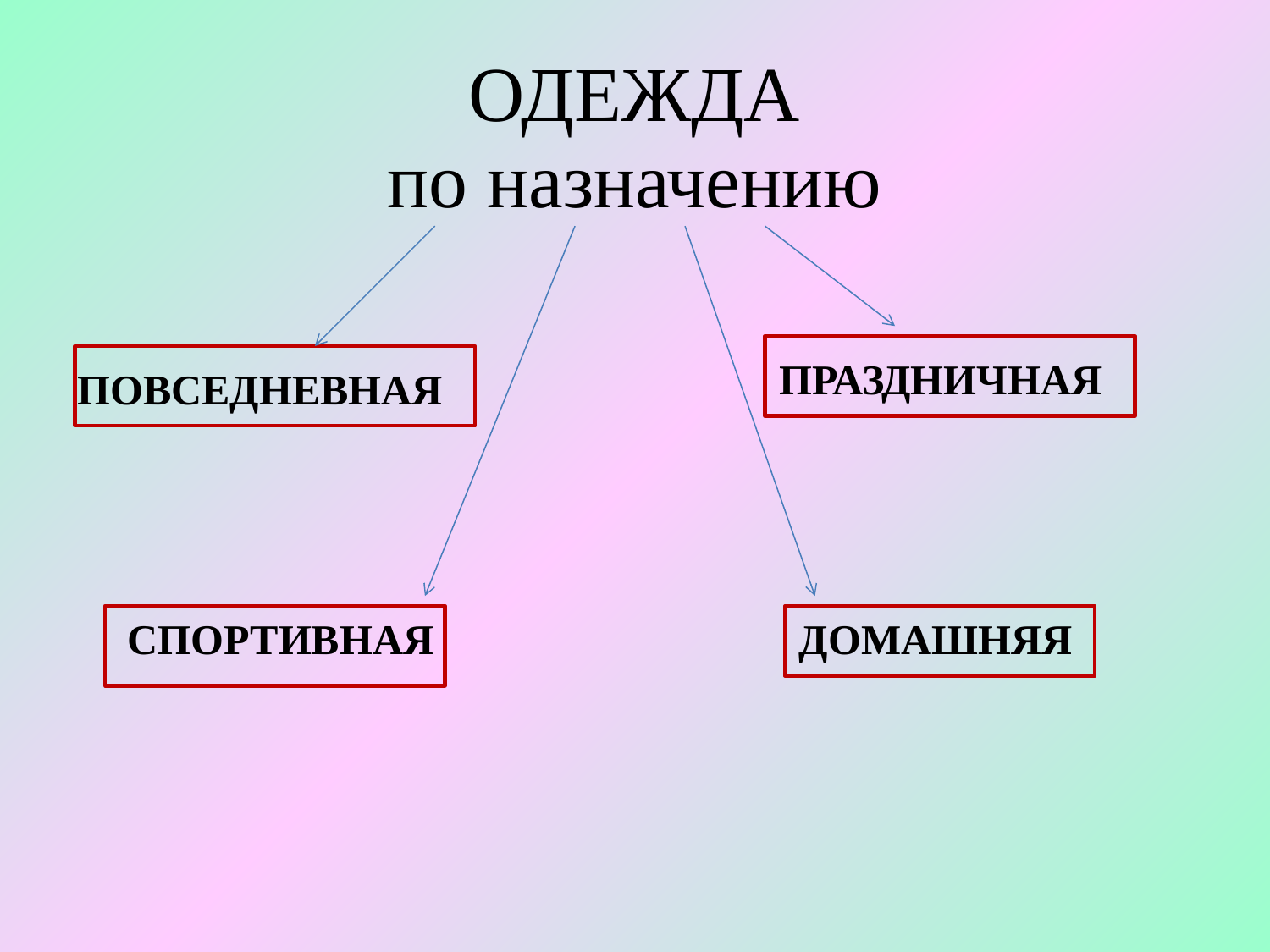

ОДЕЖДА
по назначению

ПРАЗДНИЧНАЯ
ПОВСЕДНЕВНАЯ

СПОРТИВНАЯ

ДОМАШНЯЯ